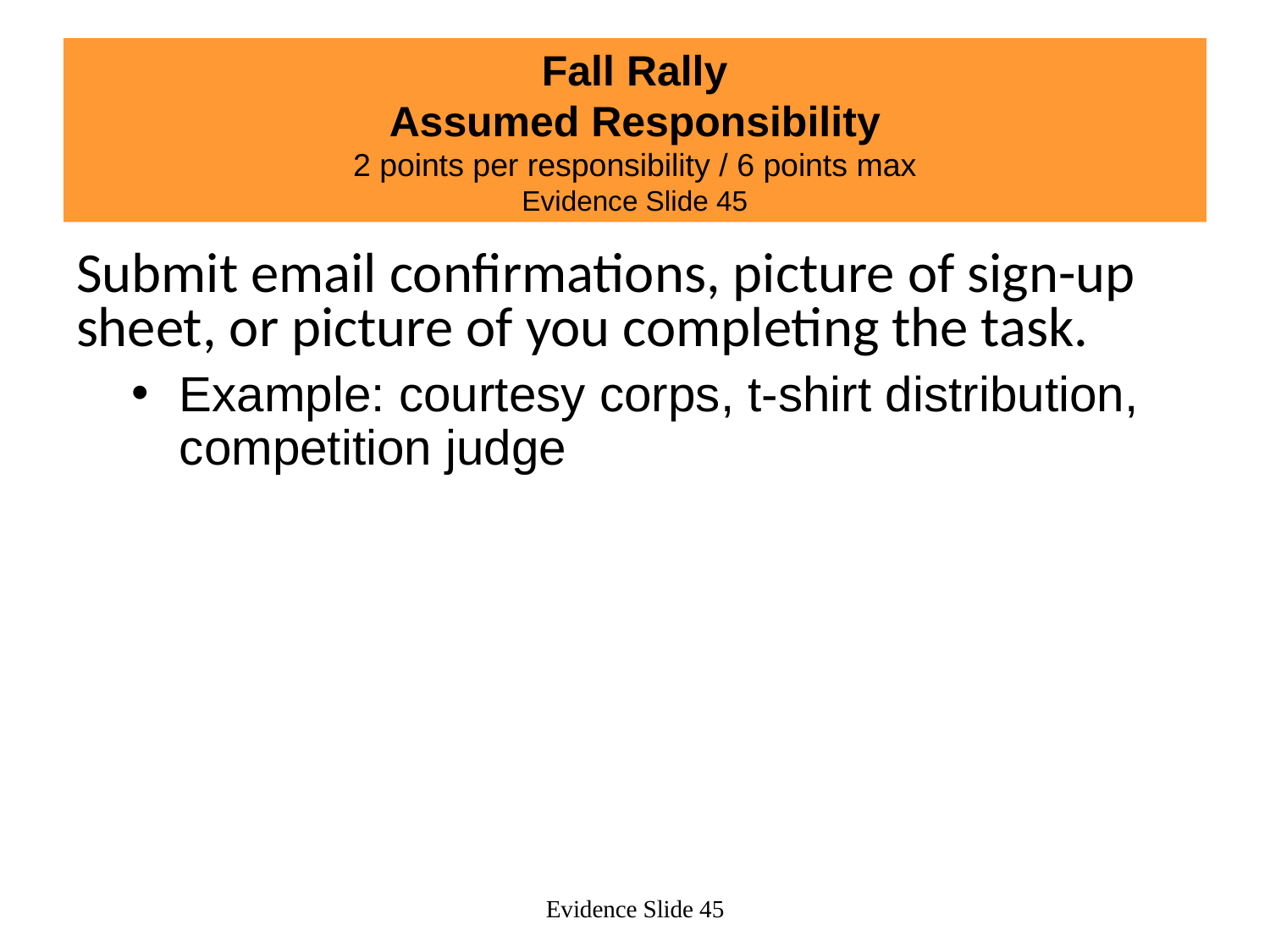

# Fall Rally Assumed Responsibility 2 points per responsibility / 6 points max Evidence Slide 45
Submit email confirmations, picture of sign-up sheet, or picture of you completing the task.
Example: courtesy corps, t-shirt distribution, competition judge

Evidence Slide 45